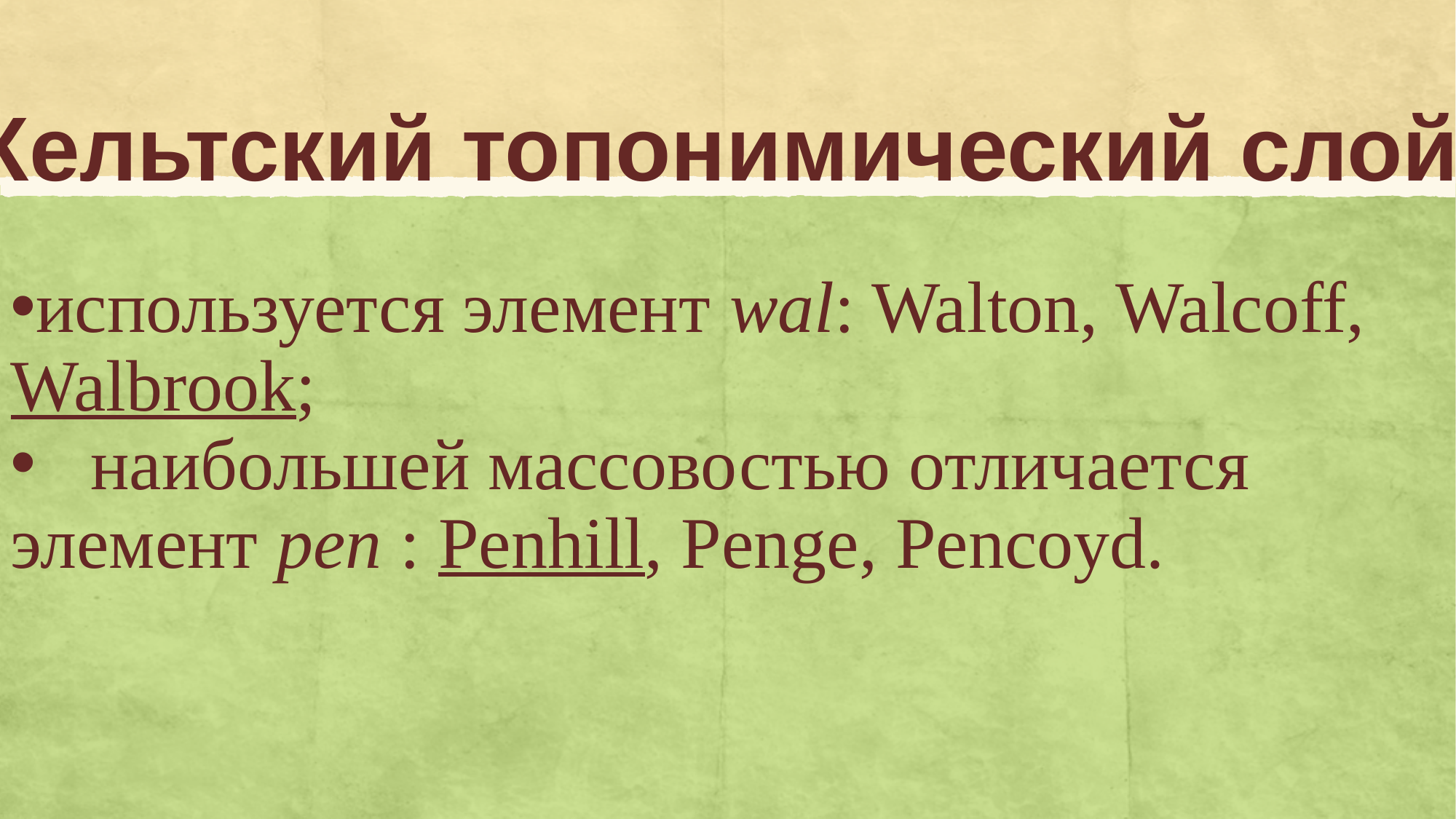

# Кельтский топонимический слой
используется элемент wal: Walton, Walcoff, Walbrook;
   наибольшей массовостью отличается элемент pen : Penhill, Penge, Pencoyd.